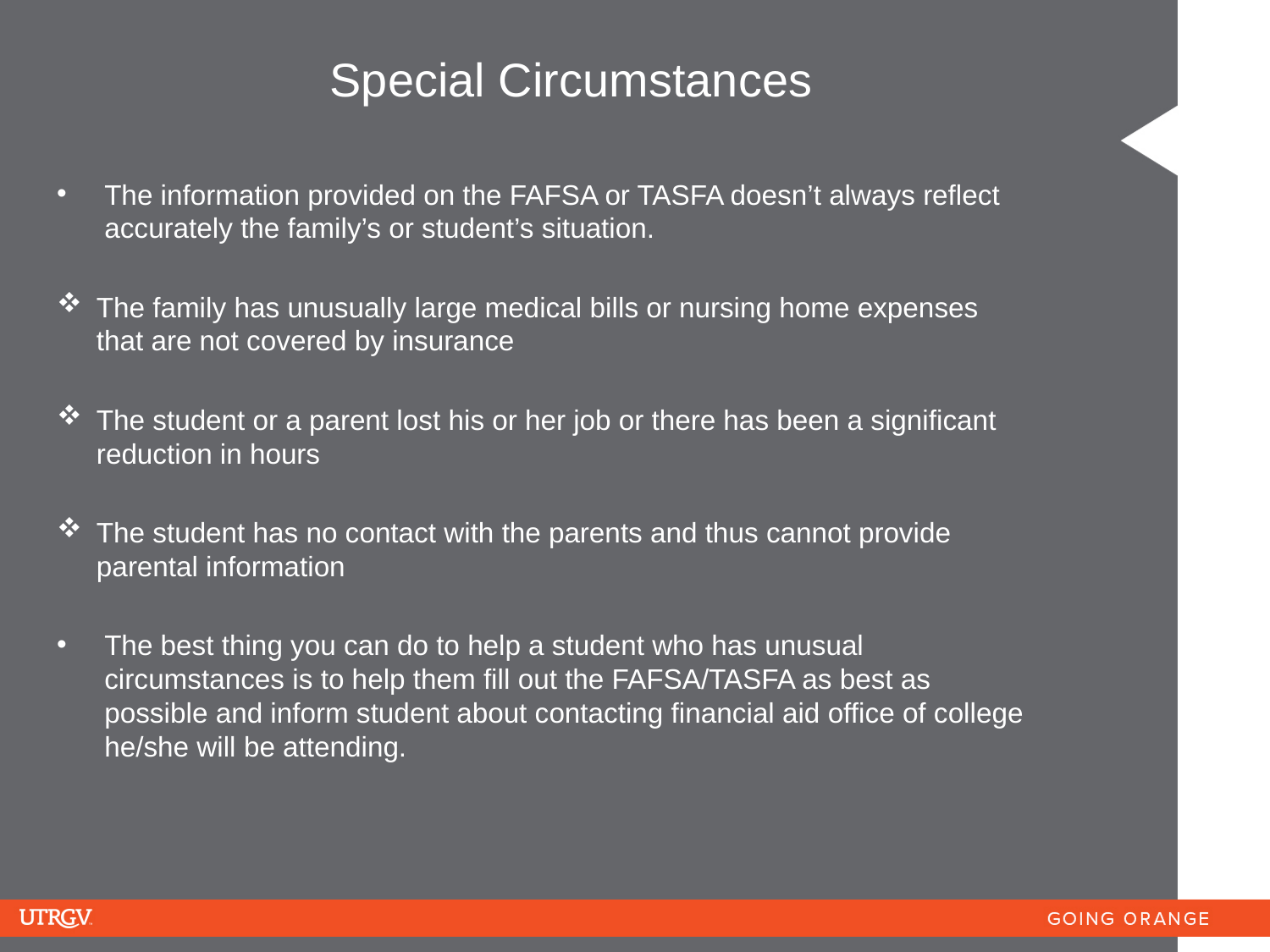

# Special Circumstances
The information provided on the FAFSA or TASFA doesn’t always reflect accurately the family’s or student’s situation.

The family has unusually large medical bills or nursing home expenses that are not covered by insurance

The student or a parent lost his or her job or there has been a significant reduction in hours

The student has no contact with the parents and thus cannot provide parental information

The best thing you can do to help a student who has unusual circumstances is to help them fill out the FAFSA/TASFA as best as possible and inform student about contacting financial aid office of college he/she will be attending.